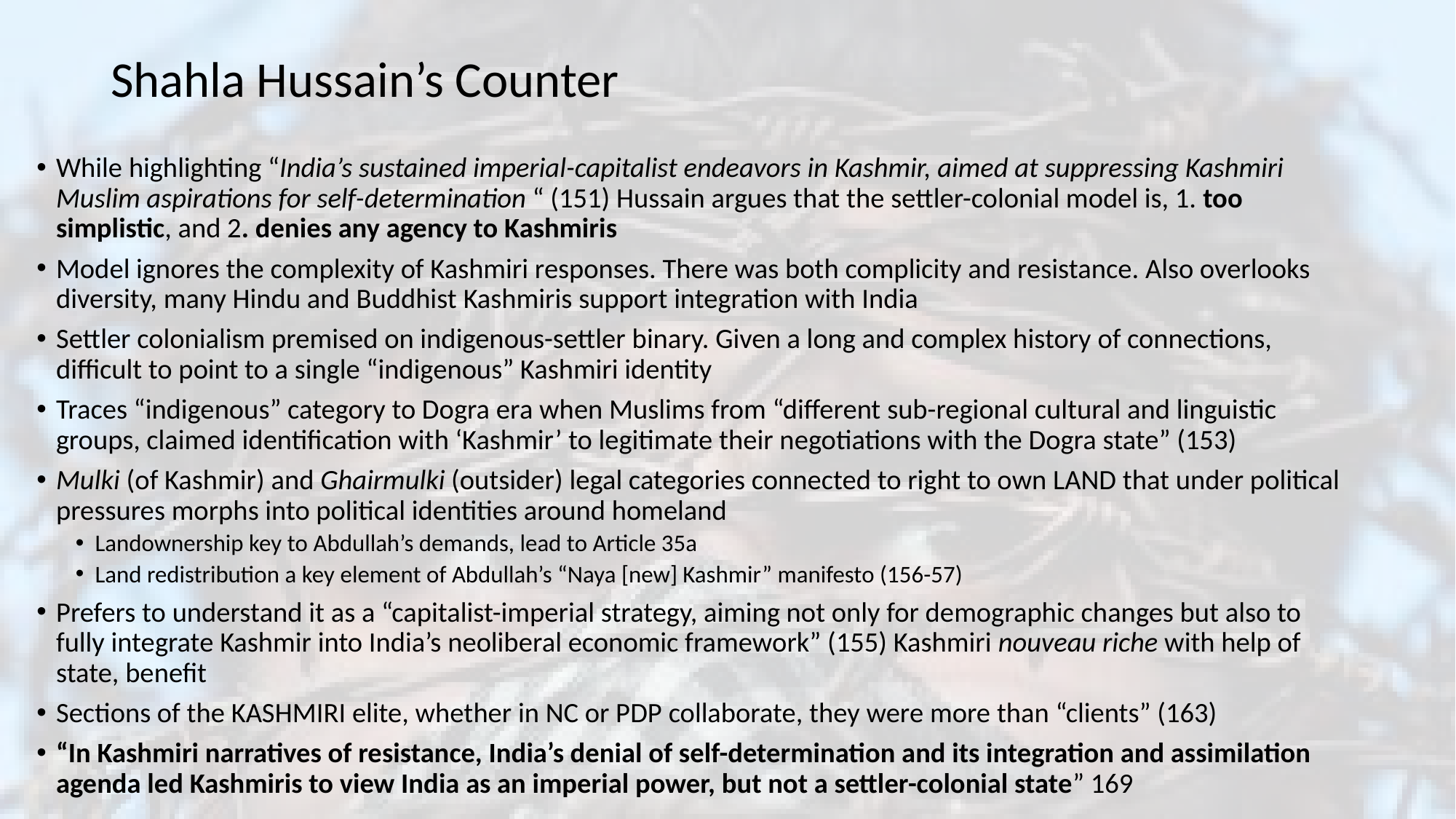

# Shahla Hussain’s Counter
While highlighting “India’s sustained imperial-capitalist endeavors in Kashmir, aimed at suppressing Kashmiri Muslim aspirations for self-determination “ (151) Hussain argues that the settler-colonial model is, 1. too simplistic, and 2. denies any agency to Kashmiris
Model ignores the complexity of Kashmiri responses. There was both complicity and resistance. Also overlooks diversity, many Hindu and Buddhist Kashmiris support integration with India
Settler colonialism premised on indigenous-settler binary. Given a long and complex history of connections, difficult to point to a single “indigenous” Kashmiri identity
Traces “indigenous” category to Dogra era when Muslims from “different sub-regional cultural and linguistic groups, claimed identification with ‘Kashmir’ to legitimate their negotiations with the Dogra state” (153)
Mulki (of Kashmir) and Ghairmulki (outsider) legal categories connected to right to own LAND that under political pressures morphs into political identities around homeland
Landownership key to Abdullah’s demands, lead to Article 35a
Land redistribution a key element of Abdullah’s “Naya [new] Kashmir” manifesto (156-57)
Prefers to understand it as a “capitalist-imperial strategy, aiming not only for demographic changes but also to fully integrate Kashmir into India’s neoliberal economic framework” (155) Kashmiri nouveau riche with help of state, benefit
Sections of the KASHMIRI elite, whether in NC or PDP collaborate, they were more than “clients” (163)
“In Kashmiri narratives of resistance, India’s denial of self-determination and its integration and assimilation agenda led Kashmiris to view India as an imperial power, but not a settler-colonial state” 169